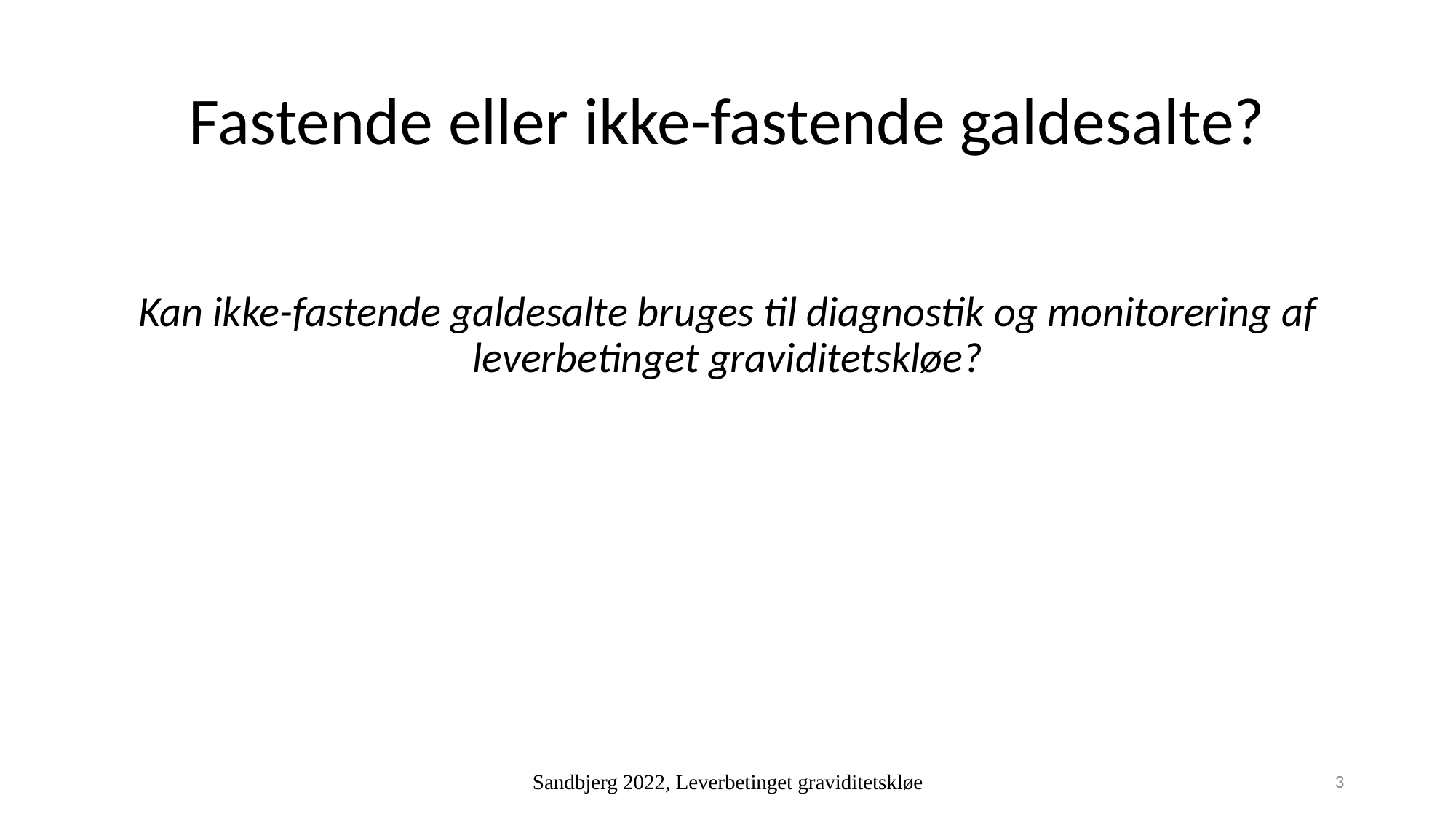

# Fastende eller ikke-fastende galdesalte?

Kan ikke-fastende galdesalte bruges til diagnostik og monitorering af leverbetinget graviditetskløe?
Sandbjerg 2022, Leverbetinget graviditetskløe
3